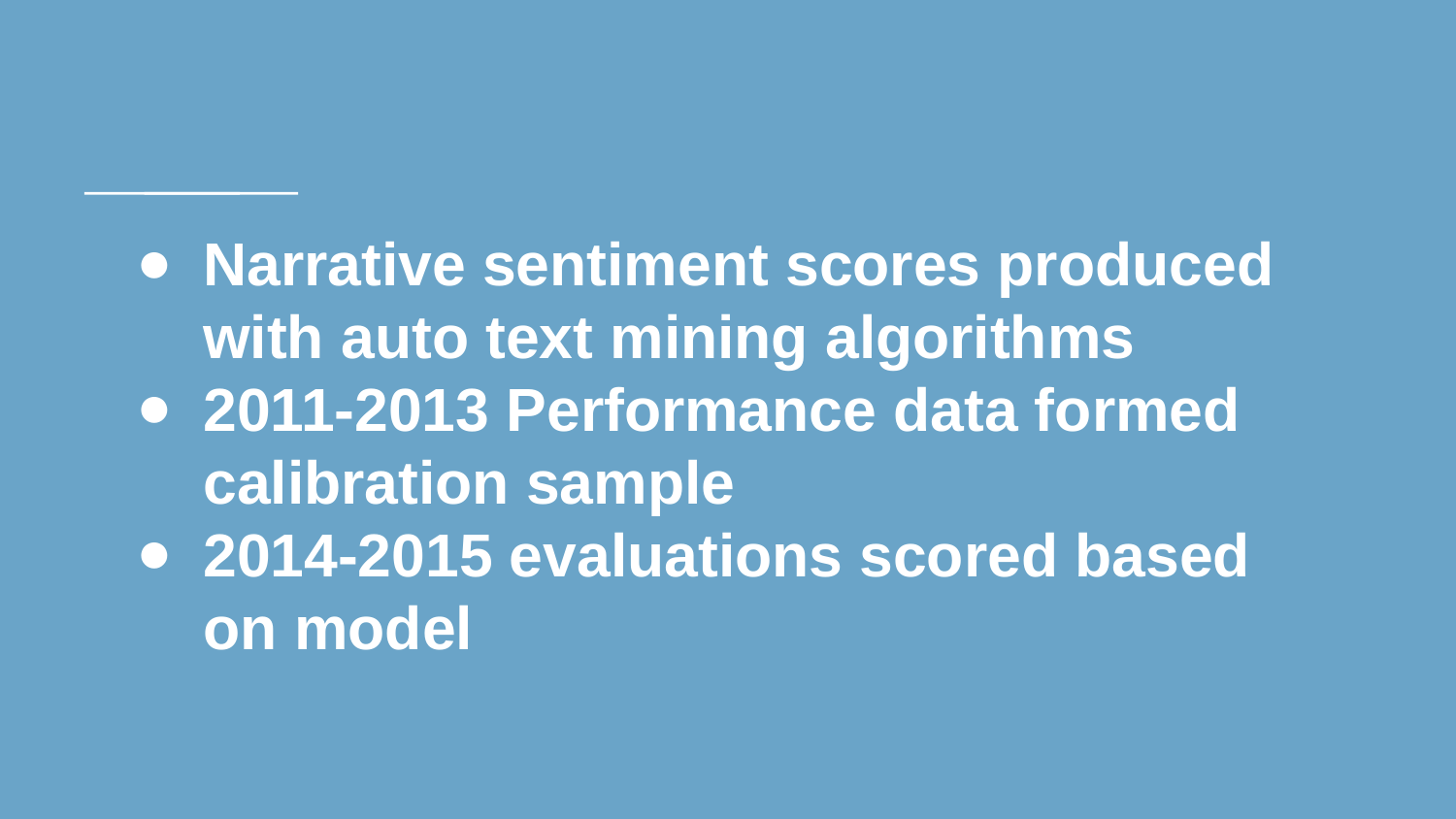

# Narrative sentiment scores produced with auto text mining algorithms
2011-2013 Performance data formed calibration sample
2014-2015 evaluations scored based on model